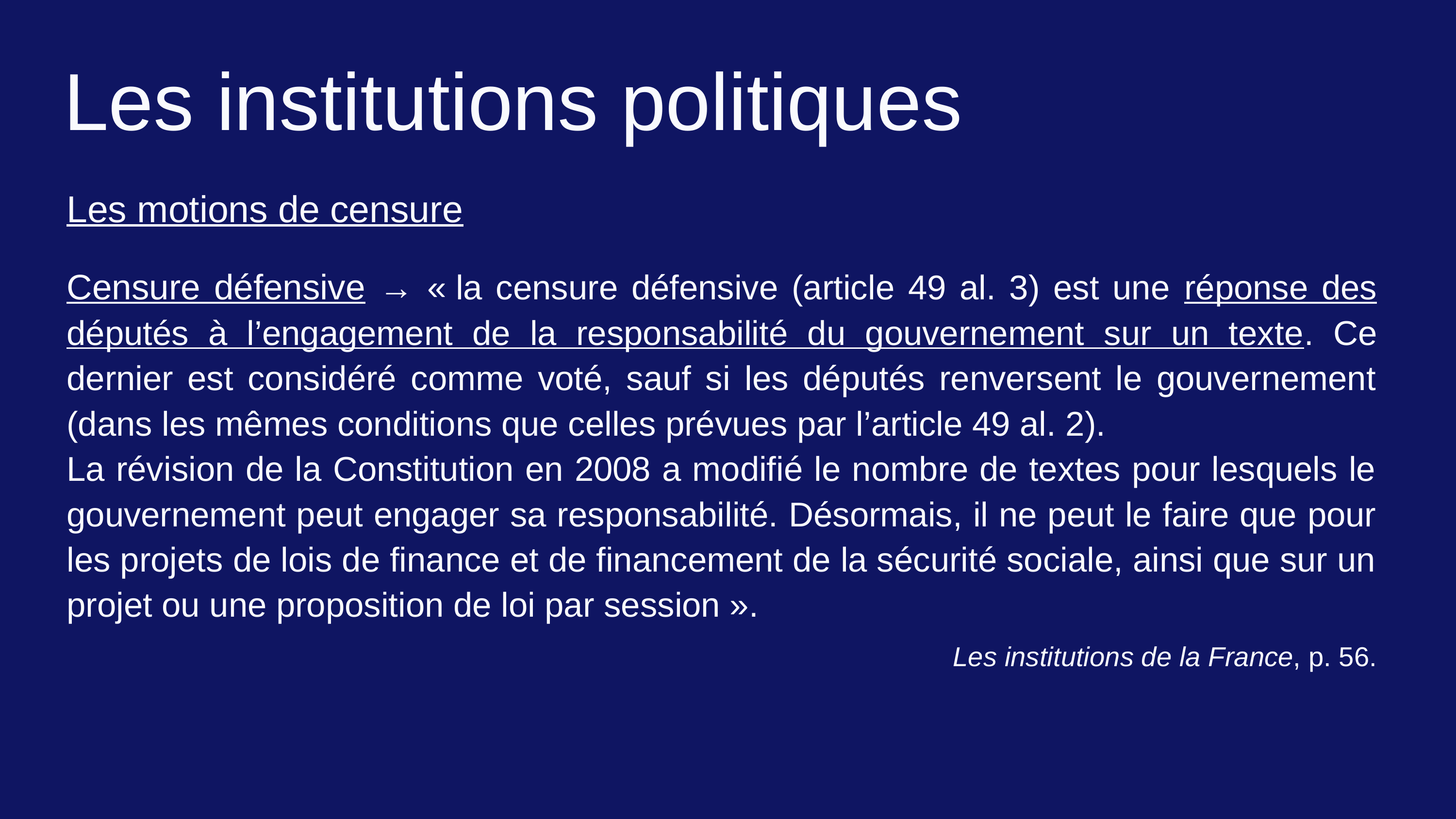

Les institutions politiques
Les motions de censure
Censure défensive → « la censure défensive (article 49 al. 3) est une réponse des députés à l’engagement de la responsabilité du gouvernement sur un texte. Ce dernier est considéré comme voté, sauf si les députés renversent le gouvernement (dans les mêmes conditions que celles prévues par l’article 49 al. 2).
La révision de la Constitution en 2008 a modifié le nombre de textes pour lesquels le gouvernement peut engager sa responsabilité. Désormais, il ne peut le faire que pour les projets de lois de finance et de financement de la sécurité sociale, ainsi que sur un projet ou une proposition de loi par session ».
Les institutions de la France, p. 56.